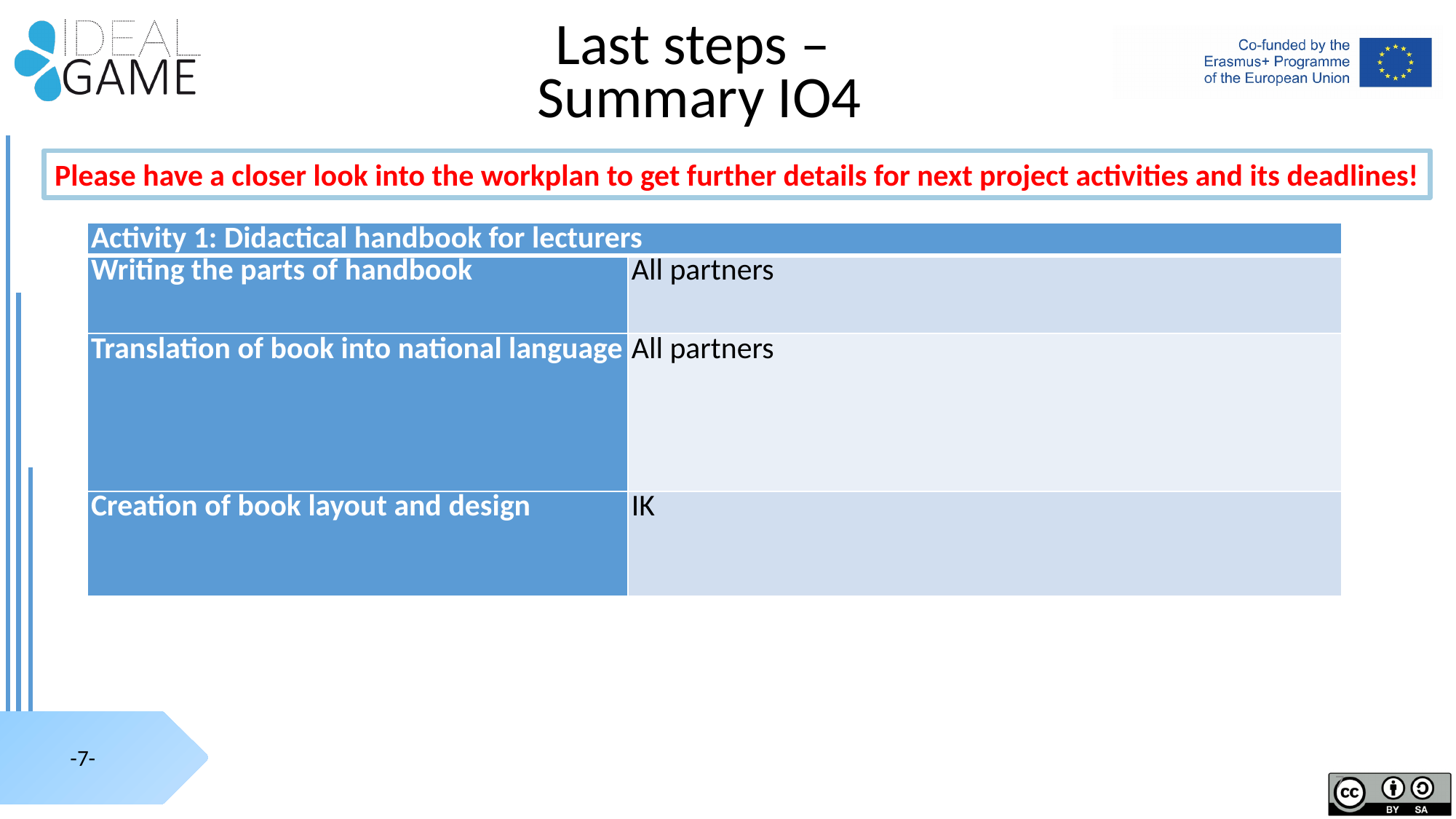

Last steps –
Summary IO4
Please have a closer look into the workplan to get further details for next project activities and its deadlines!
| Activity 1: Didactical handbook for lecturers |  |
| --- | --- |
| Writing the parts of handbook | All partners |
| Translation of book into national language | All partners |
| Creation of book layout and design | IK |
7